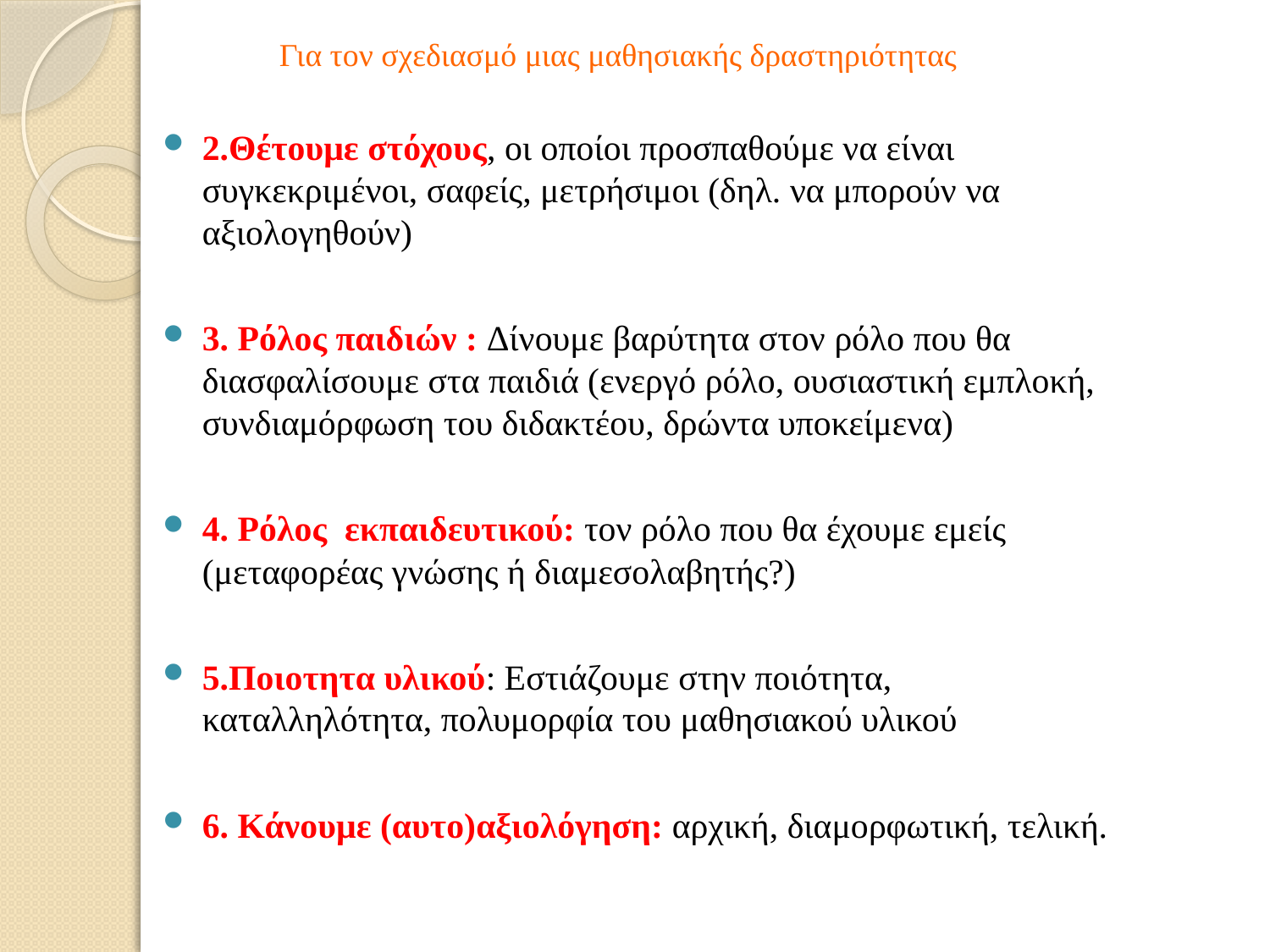

# Για τον σχεδιασμό μιας μαθησιακής δραστηριότητας
2.Θέτουμε στόχους, οι οποίοι προσπαθούμε να είναι συγκεκριμένοι, σαφείς, μετρήσιμοι (δηλ. να μπορούν να αξιολογηθούν)

3. Ρόλος παιδιών : Δίνουμε βαρύτητα στον ρόλο που θα διασφαλίσουμε στα παιδιά (ενεργό ρόλο, ουσιαστική εμπλοκή, συνδιαμόρφωση του διδακτέου, δρώντα υποκείμενα)

4. Ρόλος  εκπαιδευτικού: τον ρόλο που θα έχουμε εμείς (μεταφορέας γνώσης ή διαμεσολαβητής?)

5.Ποιοτητα υλικού: Εστιάζουμε στην ποιότητα, καταλληλότητα, πολυμορφία του μαθησιακού υλικού

6. Κάνουμε (αυτο)αξιολόγηση: αρχική, διαμορφωτική, τελική.